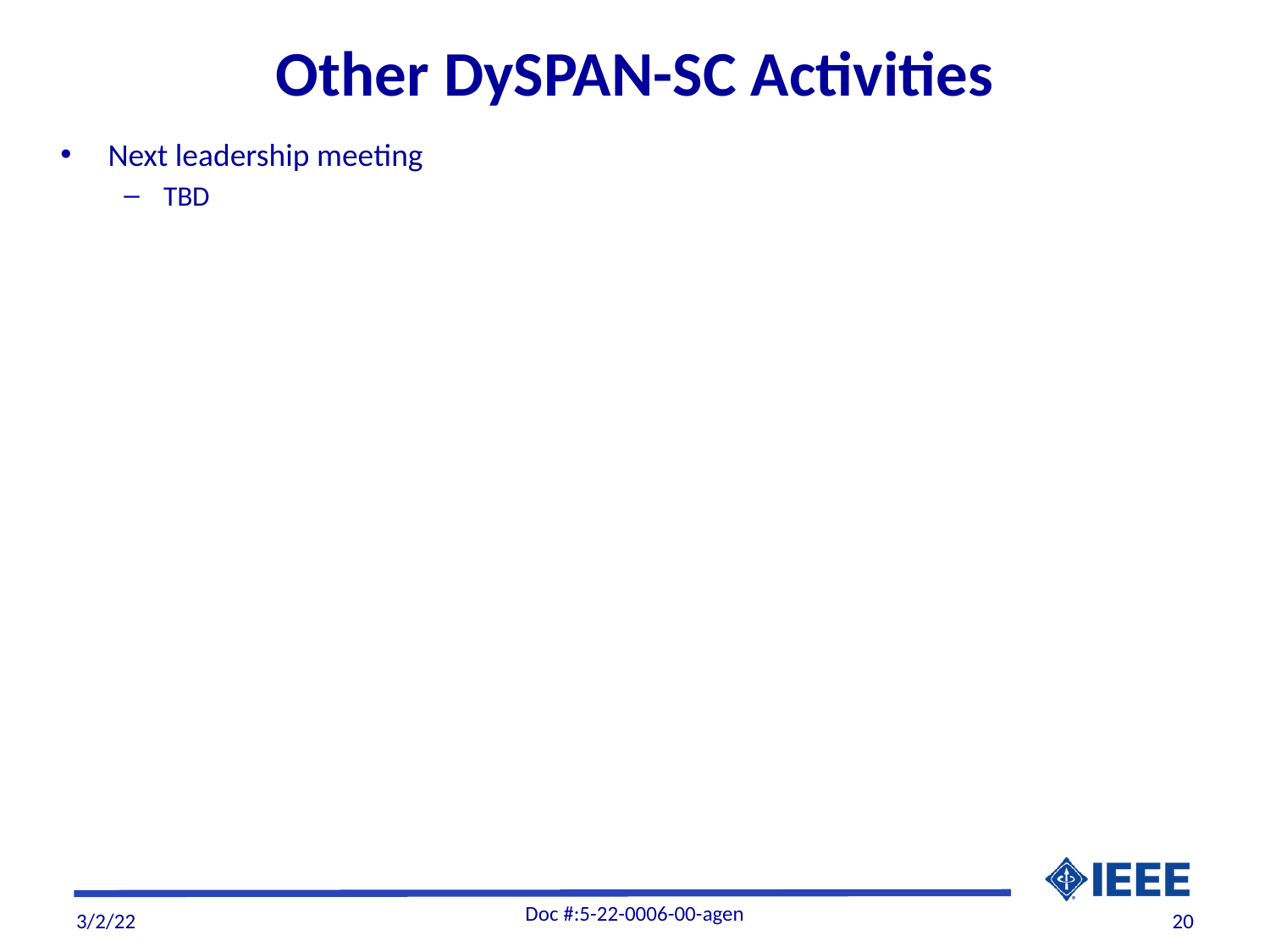

# Other DySPAN-SC Activities
Next leadership meeting
TBD

Doc #:5-22-0006-00-agen
3/2/22
20